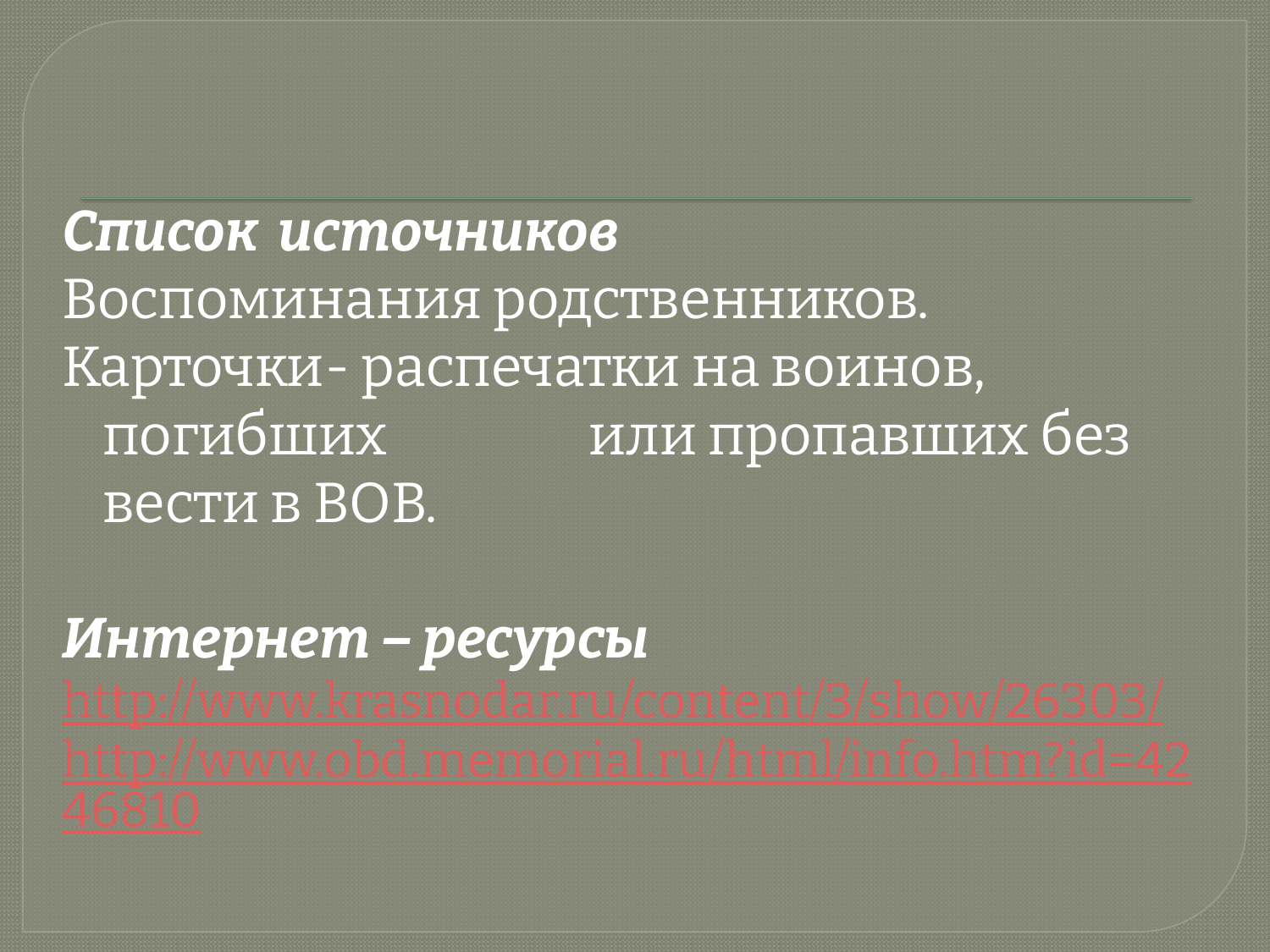

Список  источников
Воспоминания родственников.
Карточки- распечатки на воинов, погибших                  или пропавших без вести в ВОВ.

Интернет – ресурсы
http://www.krasnodar.ru/content/3/show/26303/
http://www.obd.memorial.ru/html/info.htm?id=4246810